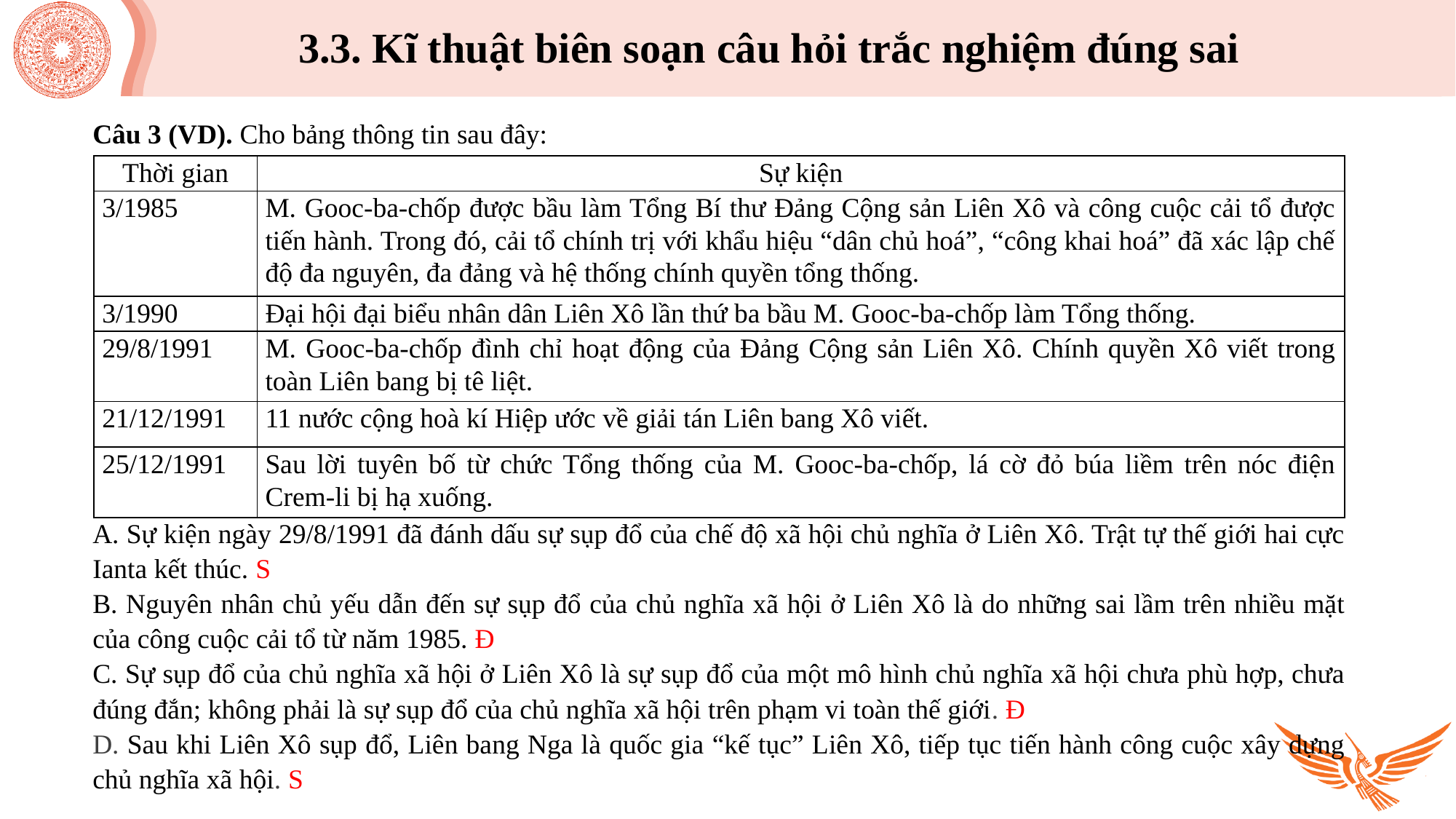

3.3. Kĩ thuật biên soạn câu hỏi trắc nghiệm đúng sai
Câu 3 (VD). Cho bảng thông tin sau đây:
| Thời gian | Sự kiện |
| --- | --- |
| 3/1985 | M. Gooc-ba-chốp được bầu làm Tổng Bí thư Đảng Cộng sản Liên Xô và công cuộc cải tổ được tiến hành. Trong đó, cải tổ chính trị với khẩu hiệu “dân chủ hoá”, “công khai hoá” đã xác lập chế độ đa nguyên, đa đảng và hệ thống chính quyền tổng thống. |
| 3/1990 | Đại hội đại biểu nhân dân Liên Xô lần thứ ba bầu M. Gooc-ba-chốp làm Tổng thống. |
| 29/8/1991 | M. Gooc-ba-chốp đình chỉ hoạt động của Đảng Cộng sản Liên Xô. Chính quyền Xô viết trong toàn Liên bang bị tê liệt. |
| 21/12/1991 | 11 nước cộng hoà kí Hiệp ước về giải tán Liên bang Xô viết. |
| 25/12/1991 | Sau lời tuyên bố từ chức Tổng thống của M. Gooc-ba-chốp, lá cờ đỏ búa liềm trên nóc điện Crem-li bị hạ xuống. |
A. Sự kiện ngày 29/8/1991 đã đánh dấu sự sụp đổ của chế độ xã hội chủ nghĩa ở Liên Xô. Trật tự thế giới hai cực Ianta kết thúc. S
B. Nguyên nhân chủ yếu dẫn đến sự sụp đổ của chủ nghĩa xã hội ở Liên Xô là do những sai lầm trên nhiều mặt của công cuộc cải tổ từ năm 1985. Đ
C. Sự sụp đổ của chủ nghĩa xã hội ở Liên Xô là sự sụp đổ của một mô hình chủ nghĩa xã hội chưa phù hợp, chưa đúng đắn; không phải là sự sụp đổ của chủ nghĩa xã hội trên phạm vi toàn thế giới. Đ
D. Sau khi Liên Xô sụp đổ, Liên bang Nga là quốc gia “kế tục” Liên Xô, tiếp tục tiến hành công cuộc xây dựng chủ nghĩa xã hội. S